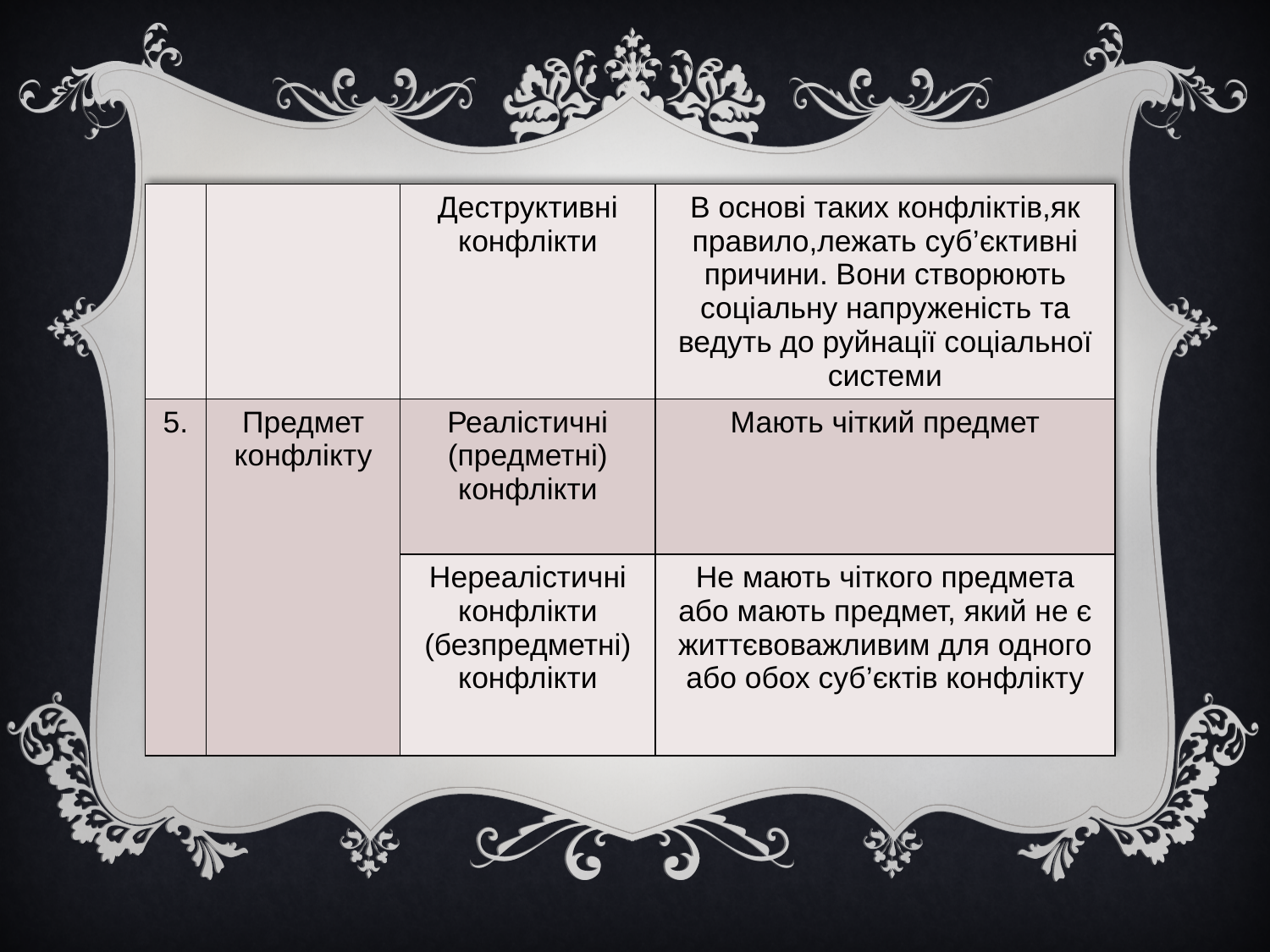

|  |  | Деструктивні конфлікти | В основі таких конфліктів,як правило,лежать суб’єктивні причини. Вони створюють соціальну напруженість та ведуть до руйнації соціальної системи |
| --- | --- | --- | --- |
| 5. | Предмет конфлікту | Реалістичні (предметні) конфлікти | Мають чіткий предмет |
|  |  | Нереалістичні конфлікти (безпредметні) конфлікти | Не мають чіткого предмета або мають предмет, який не є життєвоважливим для одного або обох суб’єктів конфлікту |